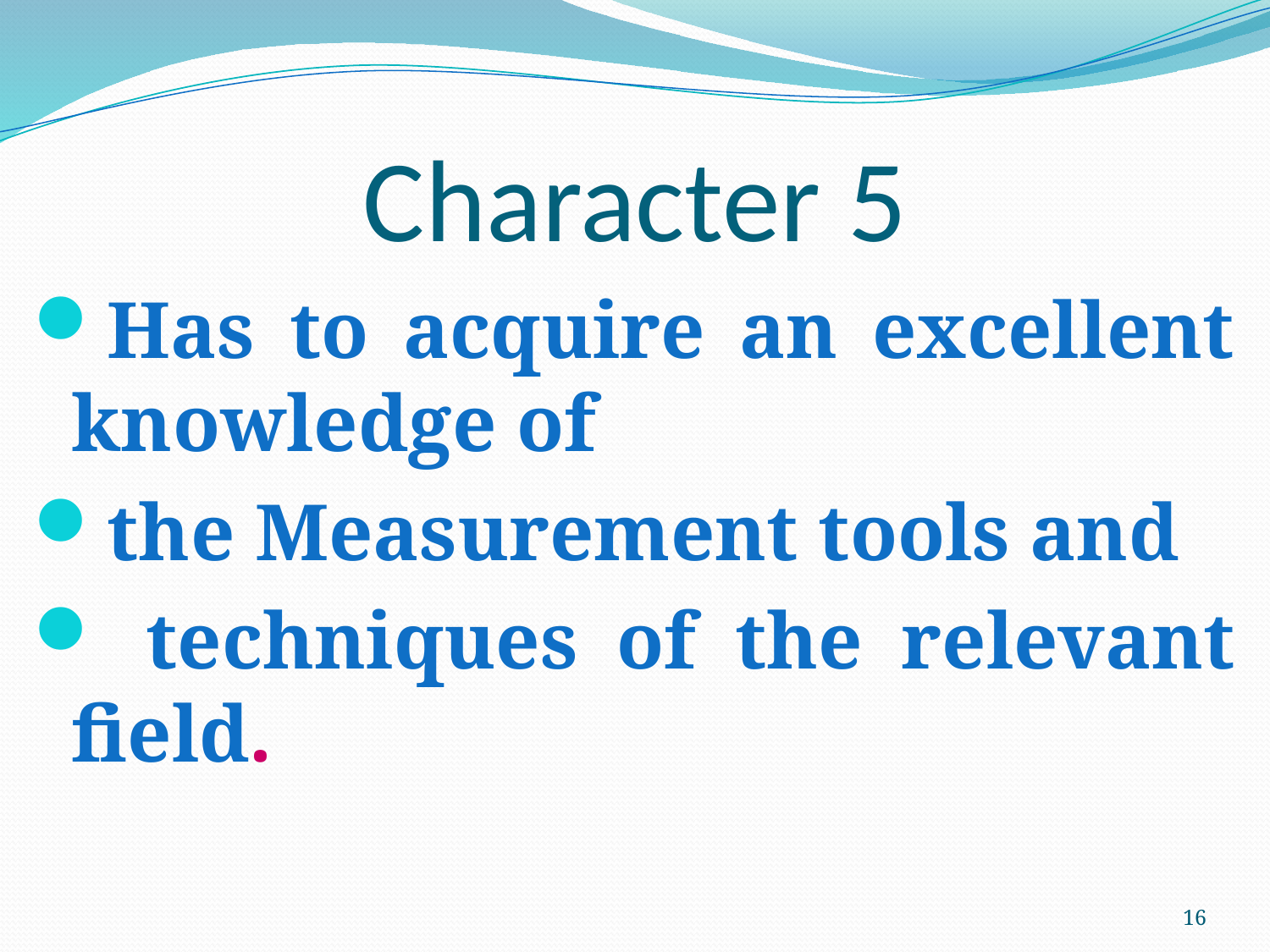

# Character 5
Has to acquire an excellent knowledge of
the Measurement tools and
 techniques of the relevant field.
16